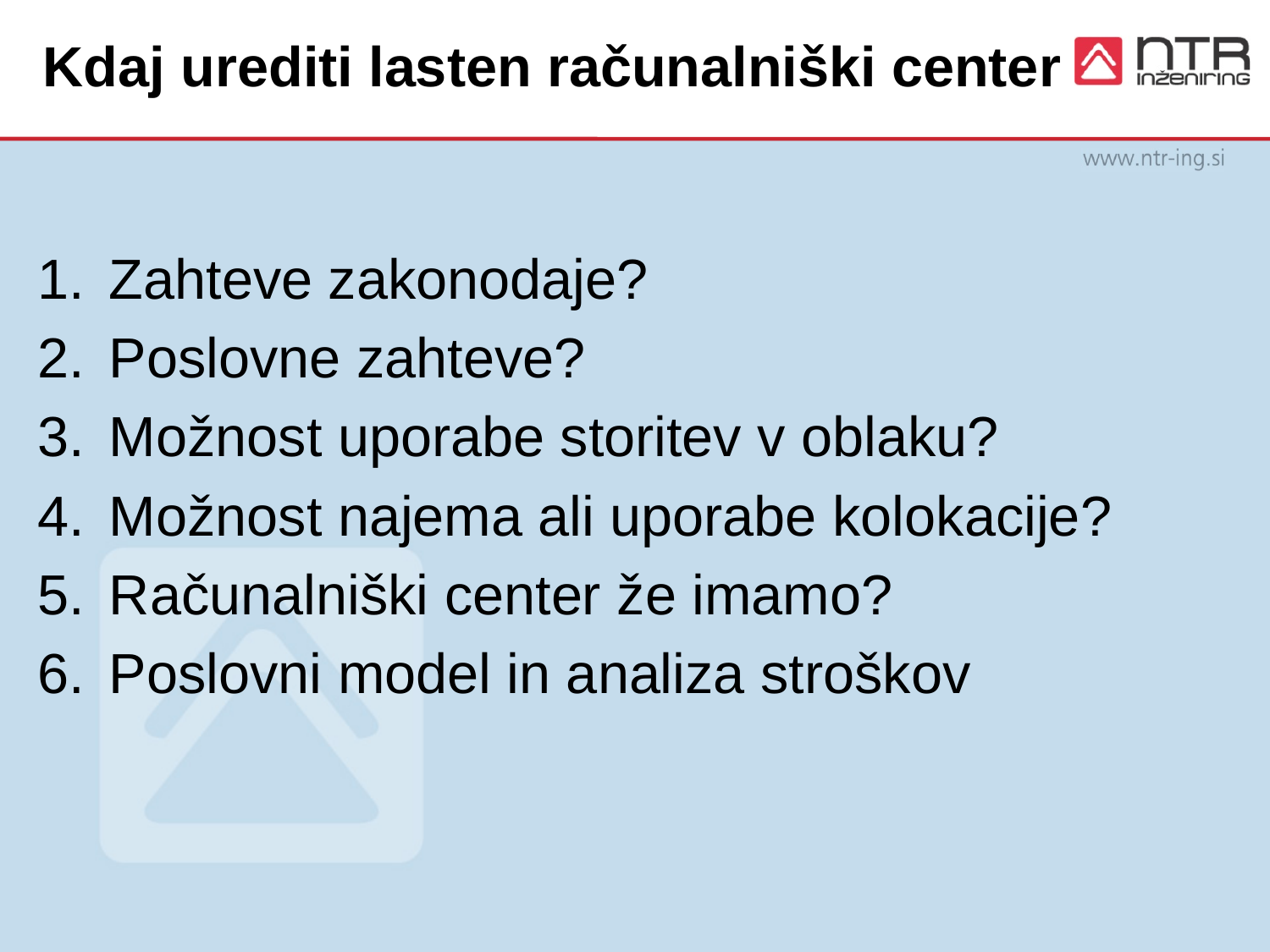

# Kdaj urediti lasten računalniški center
Zahteve zakonodaje?
Poslovne zahteve?
Možnost uporabe storitev v oblaku?
Možnost najema ali uporabe kolokacije?
Računalniški center že imamo?
Poslovni model in analiza stroškov